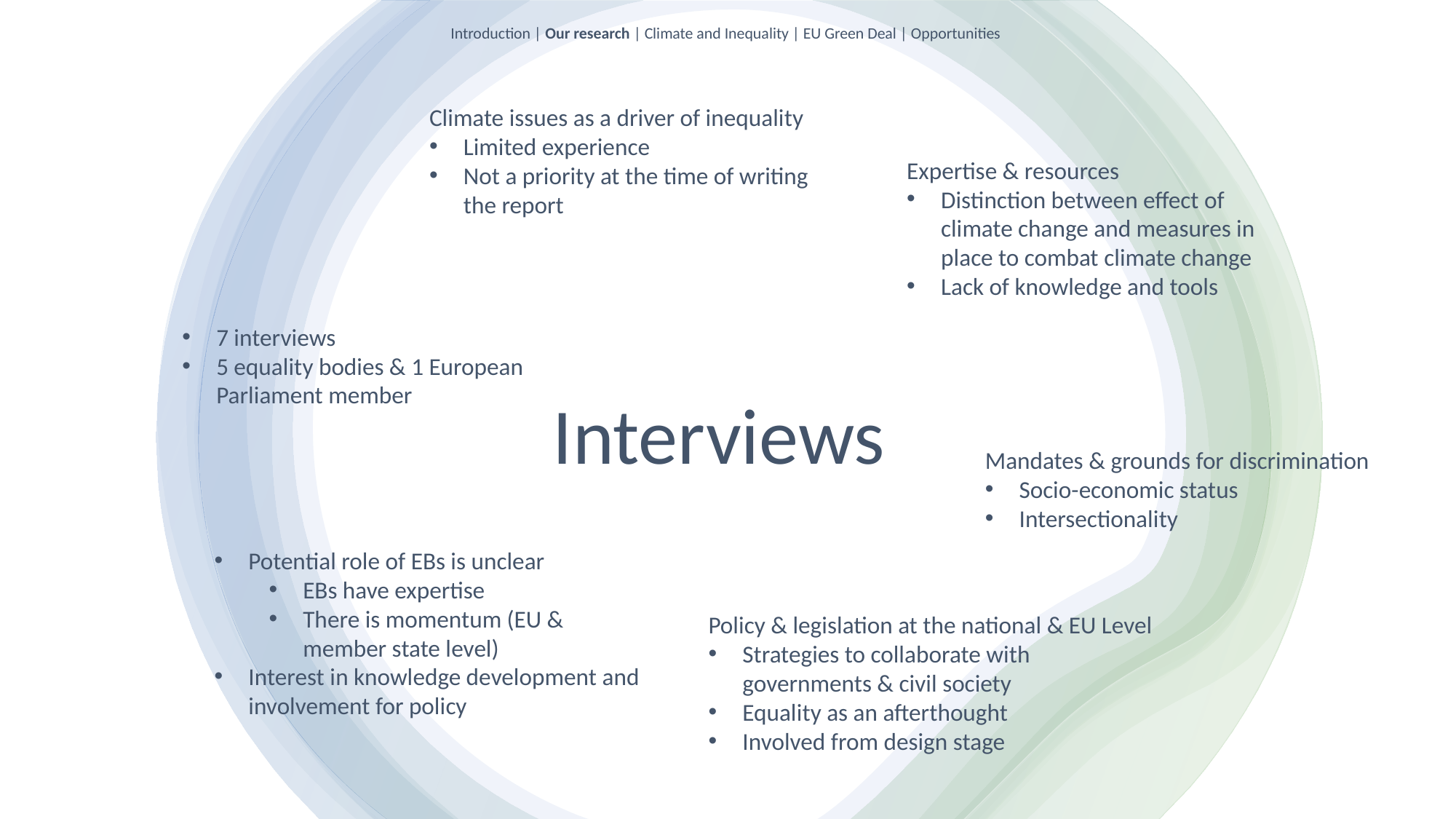

Introduction | Our research | Climate and Inequality | EU Green Deal | Opportunities
Climate issues as a driver of inequality
Limited experience
Not a priority at the time of writing the report
Expertise & resources
Distinction between effect of climate change and measures in place to combat climate change
Lack of knowledge and tools
# Interviews
7 interviews
5 equality bodies & 1 European Parliament member
Mandates & grounds for discrimination
Socio-economic status
Intersectionality
Potential role of EBs is unclear
EBs have expertise
There is momentum (EU & member state level)
Interest in knowledge development and involvement for policy
Policy & legislation at the national & EU Level
Strategies to collaborate with governments & civil society
Equality as an afterthought
Involved from design stage
9